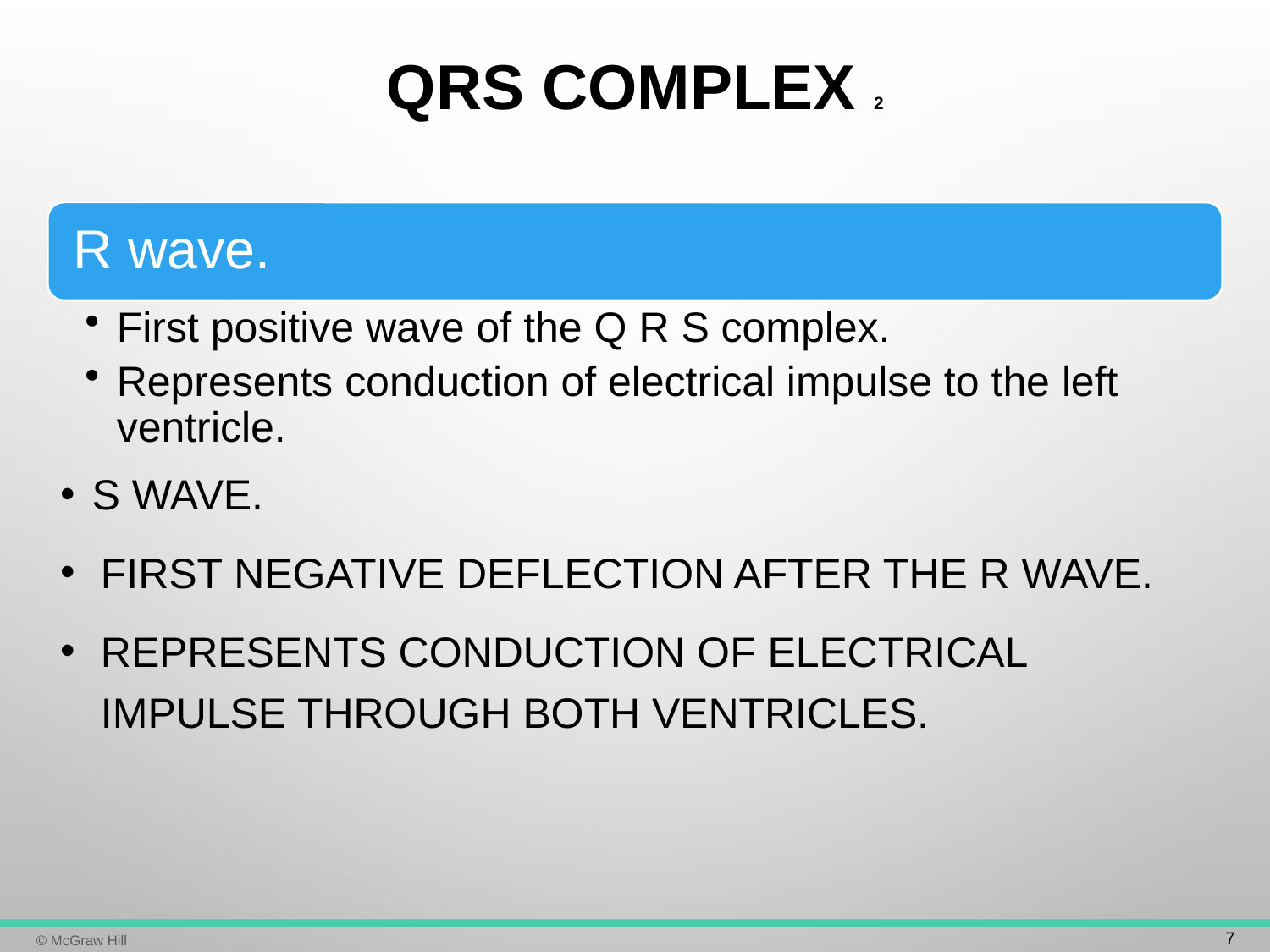

# Q R S Complex 2
R wave.
First positive wave of the Q R S complex.
Represents conduction of electrical impulse to the left ventricle.
S wave.
First negative deflection after the R wave.
Represents conduction of electrical impulse through both ventricles.
7